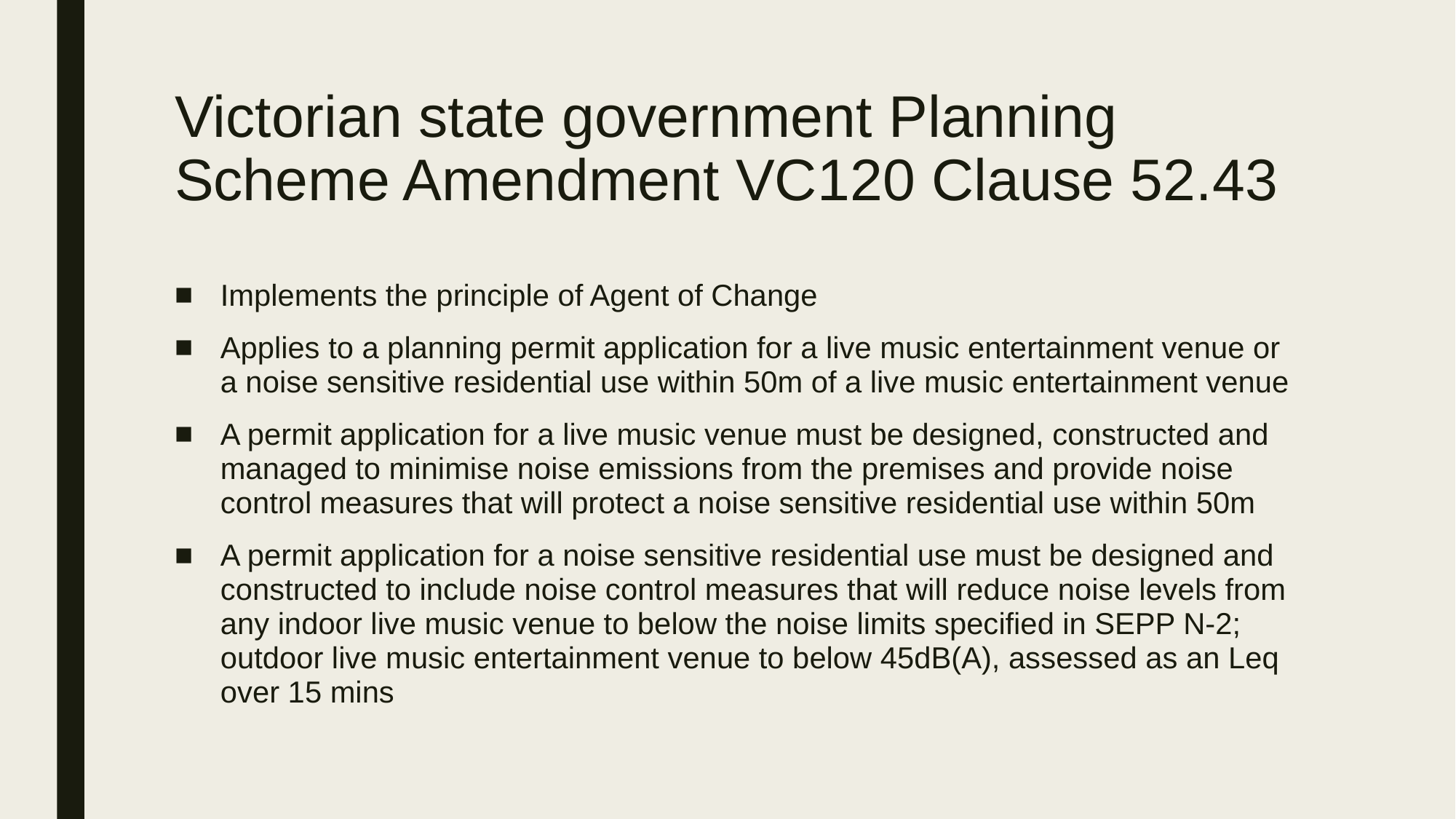

# Victorian state government Planning Scheme Amendment VC120 Clause 52.43
Implements the principle of Agent of Change
Applies to a planning permit application for a live music entertainment venue or a noise sensitive residential use within 50m of a live music entertainment venue
A permit application for a live music venue must be designed, constructed and managed to minimise noise emissions from the premises and provide noise control measures that will protect a noise sensitive residential use within 50m
A permit application for a noise sensitive residential use must be designed and constructed to include noise control measures that will reduce noise levels from any indoor live music venue to below the noise limits specified in SEPP N-2; outdoor live music entertainment venue to below 45dB(A), assessed as an Leq over 15 mins